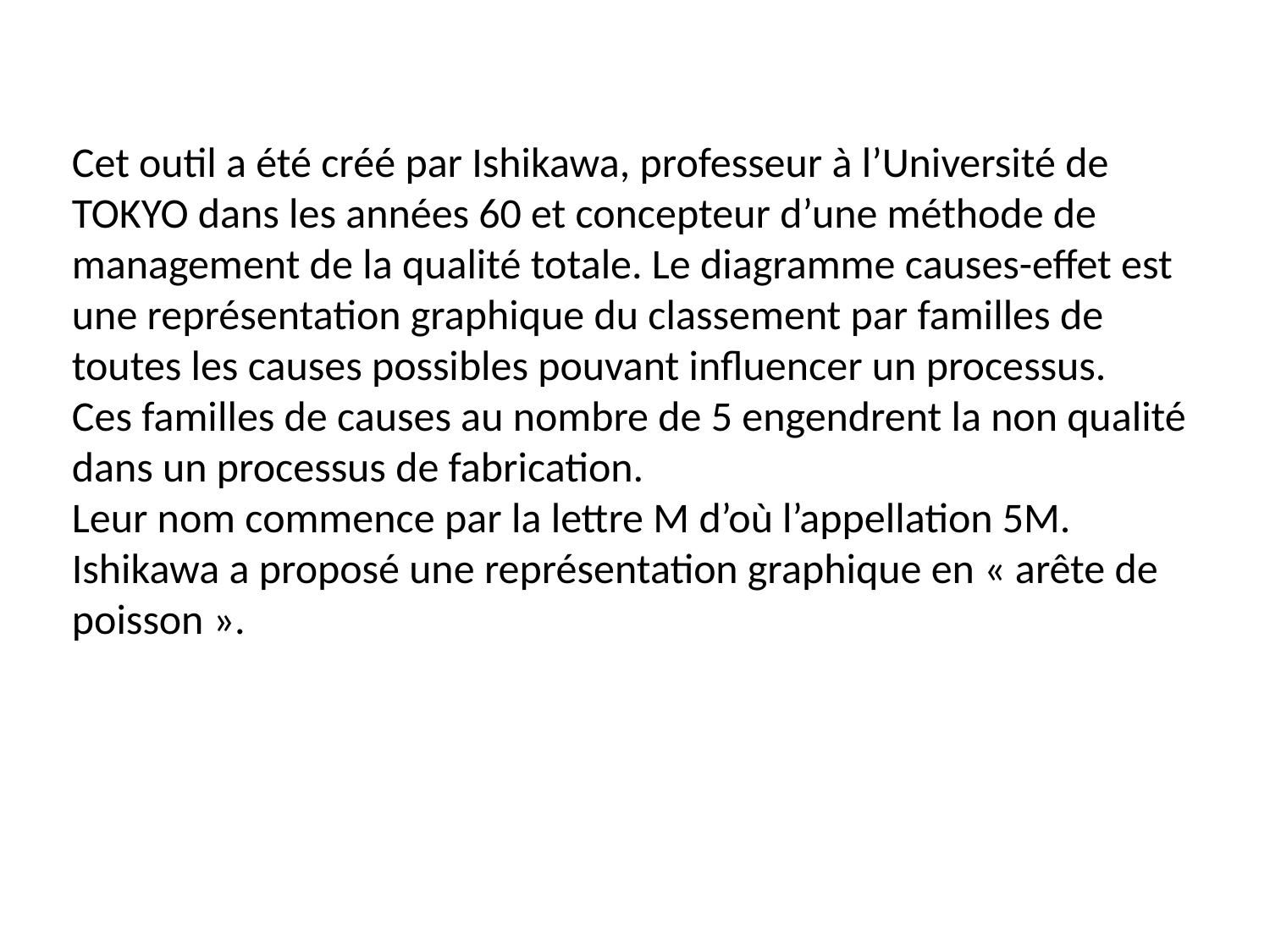

Cet outil a été créé par Ishikawa, professeur à l’Université de TOKYO dans les années 60 et concepteur d’une méthode de management de la qualité totale. Le diagramme causes-effet est une représentation graphique du classement par familles de toutes les causes possibles pouvant influencer un processus.
Ces familles de causes au nombre de 5 engendrent la non qualité dans un processus de fabrication.
Leur nom commence par la lettre M d’où l’appellation 5M. Ishikawa a proposé une représentation graphique en « arête de poisson ».